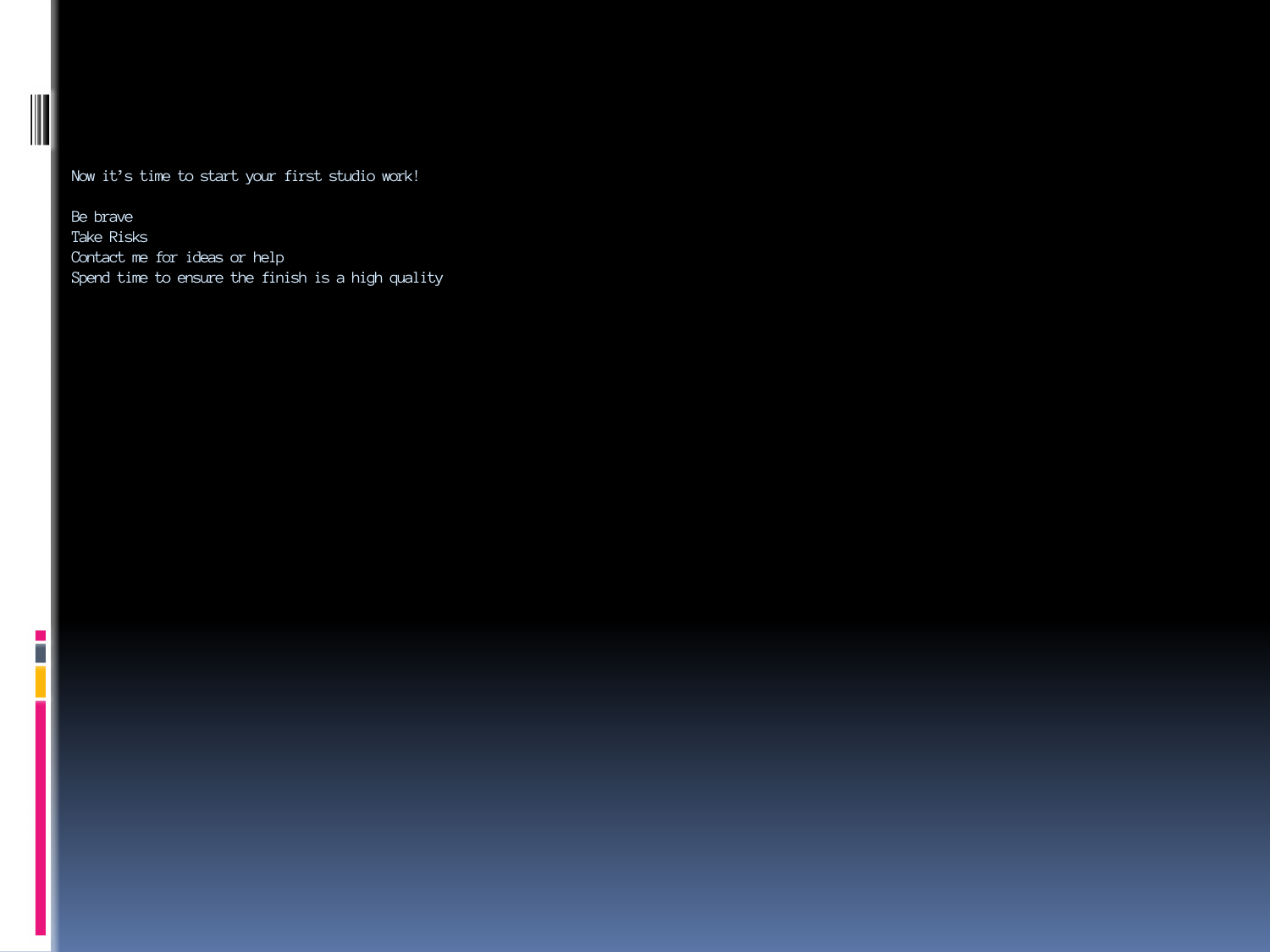

# Now it’s time to start your first studio work! Be brave Take Risks Contact me for ideas or help Spend time to ensure the finish is a high quality